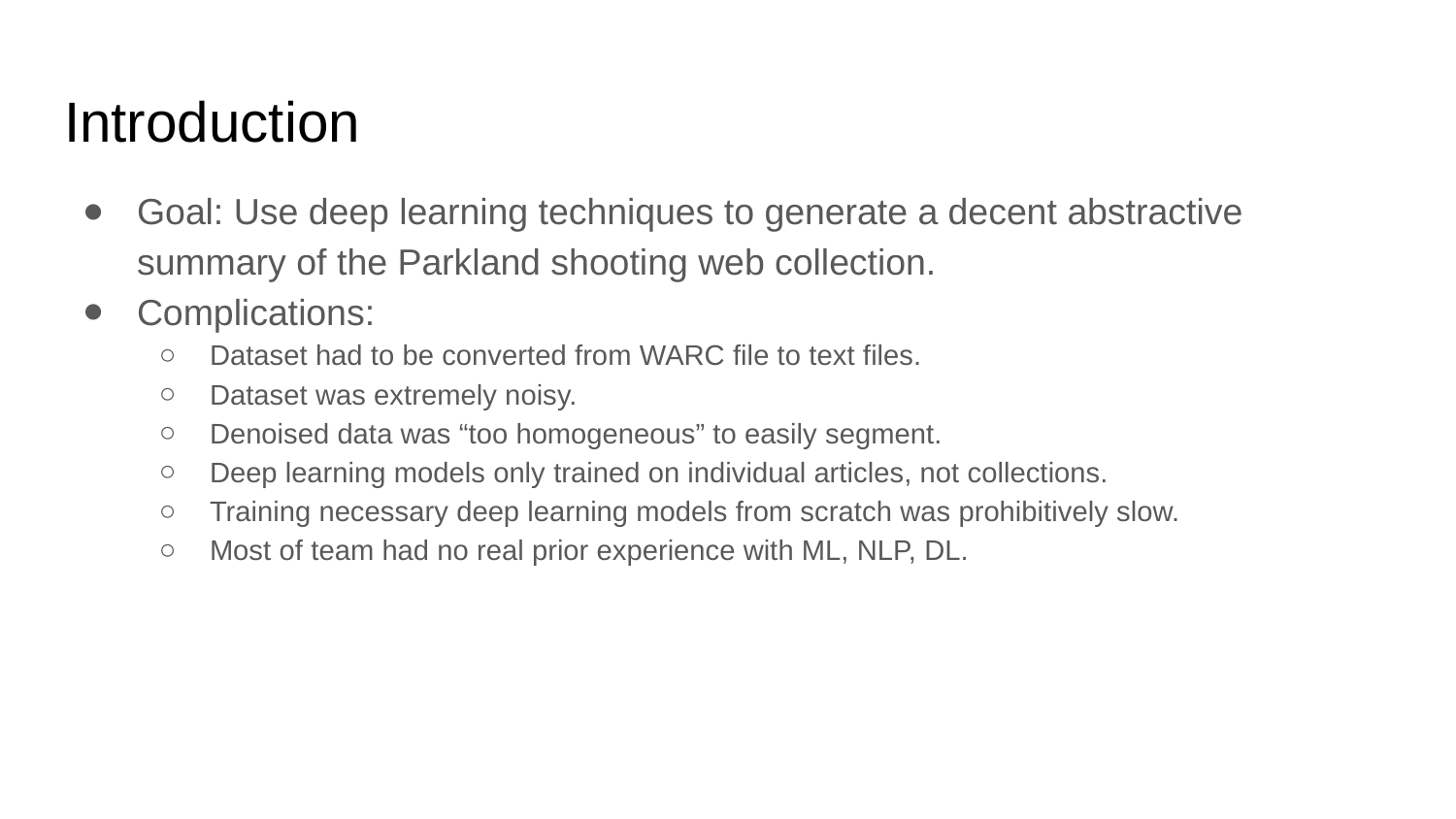

# Introduction
Goal: Use deep learning techniques to generate a decent abstractive summary of the Parkland shooting web collection.
Complications:
Dataset had to be converted from WARC file to text files.
Dataset was extremely noisy.
Denoised data was “too homogeneous” to easily segment.
Deep learning models only trained on individual articles, not collections.
Training necessary deep learning models from scratch was prohibitively slow.
Most of team had no real prior experience with ML, NLP, DL.